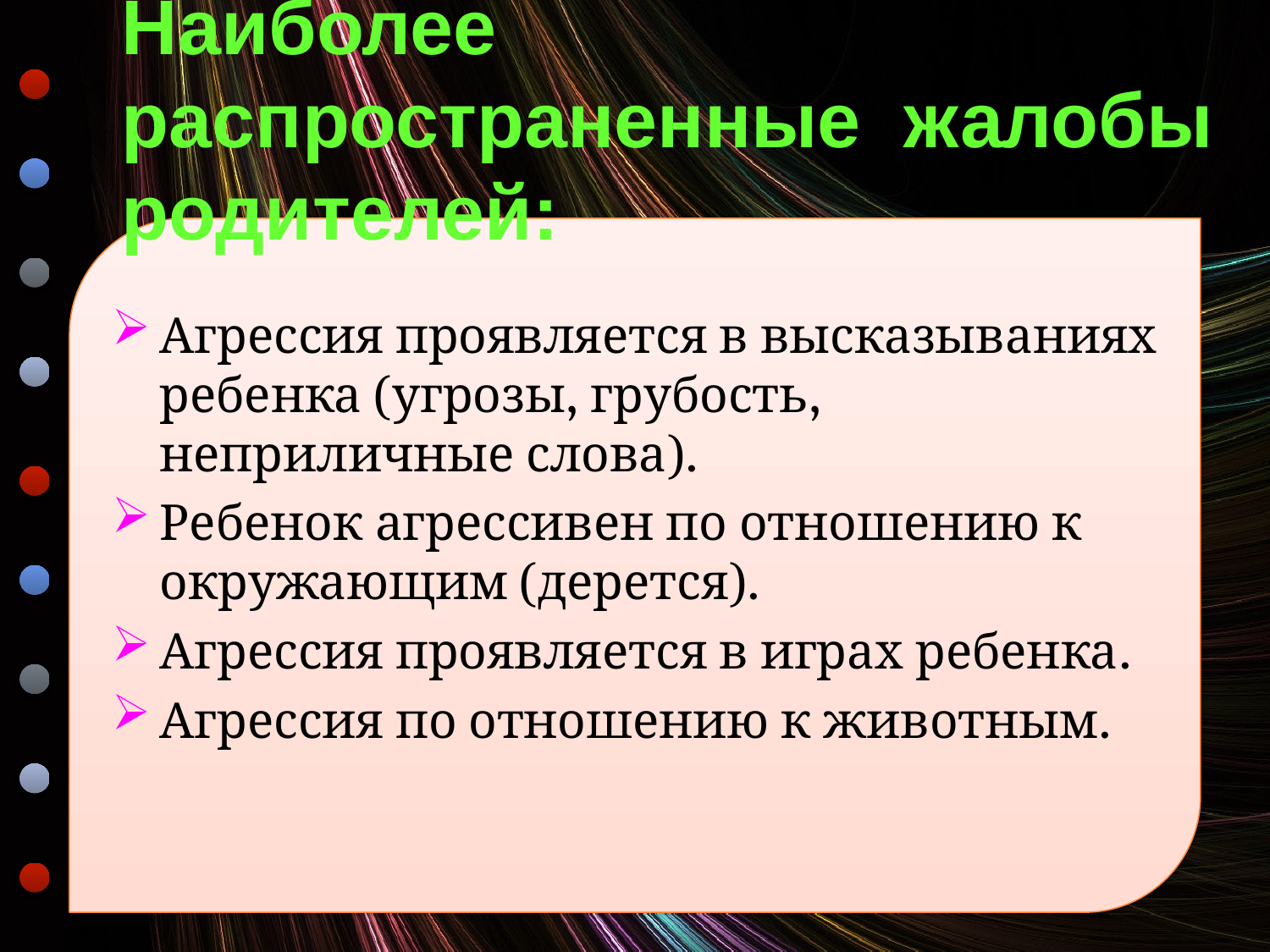

# Наиболее  распространенные  жалобы родителей:
Агрессия проявляется в высказываниях ребенка (угрозы, грубость, неприличные слова).
Ребенок агрессивен по отношению к окружающим (дерется).
Агрессия проявляется в играх ребенка.
Агрессия по отношению к животным.